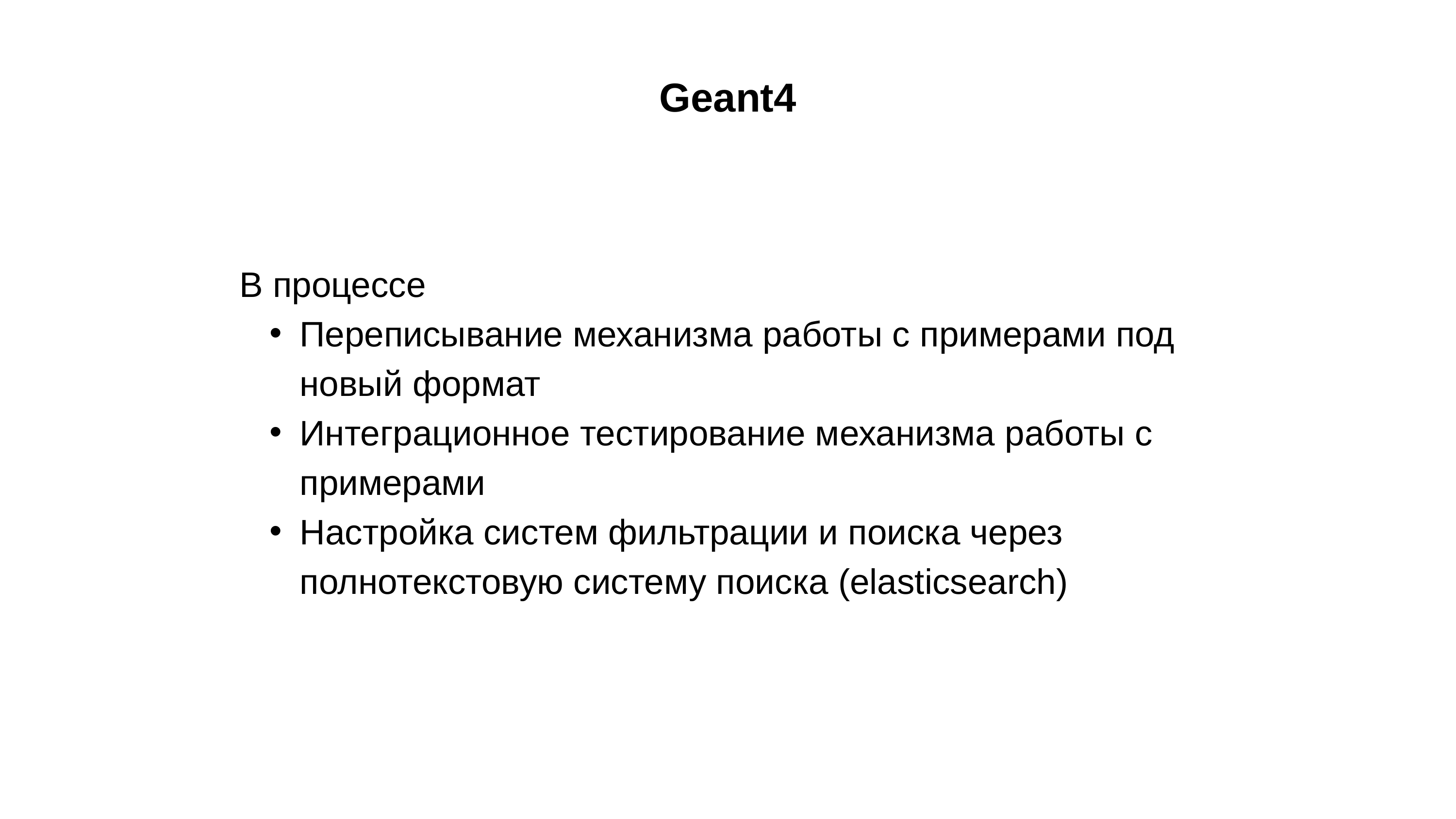

Geant4
В процессе
Переписывание механизма работы с примерами под новый формат
Интеграционное тестирование механизма работы с примерами
Настройка систем фильтрации и поиска через полнотекстовую систему поиска (elasticsearch)